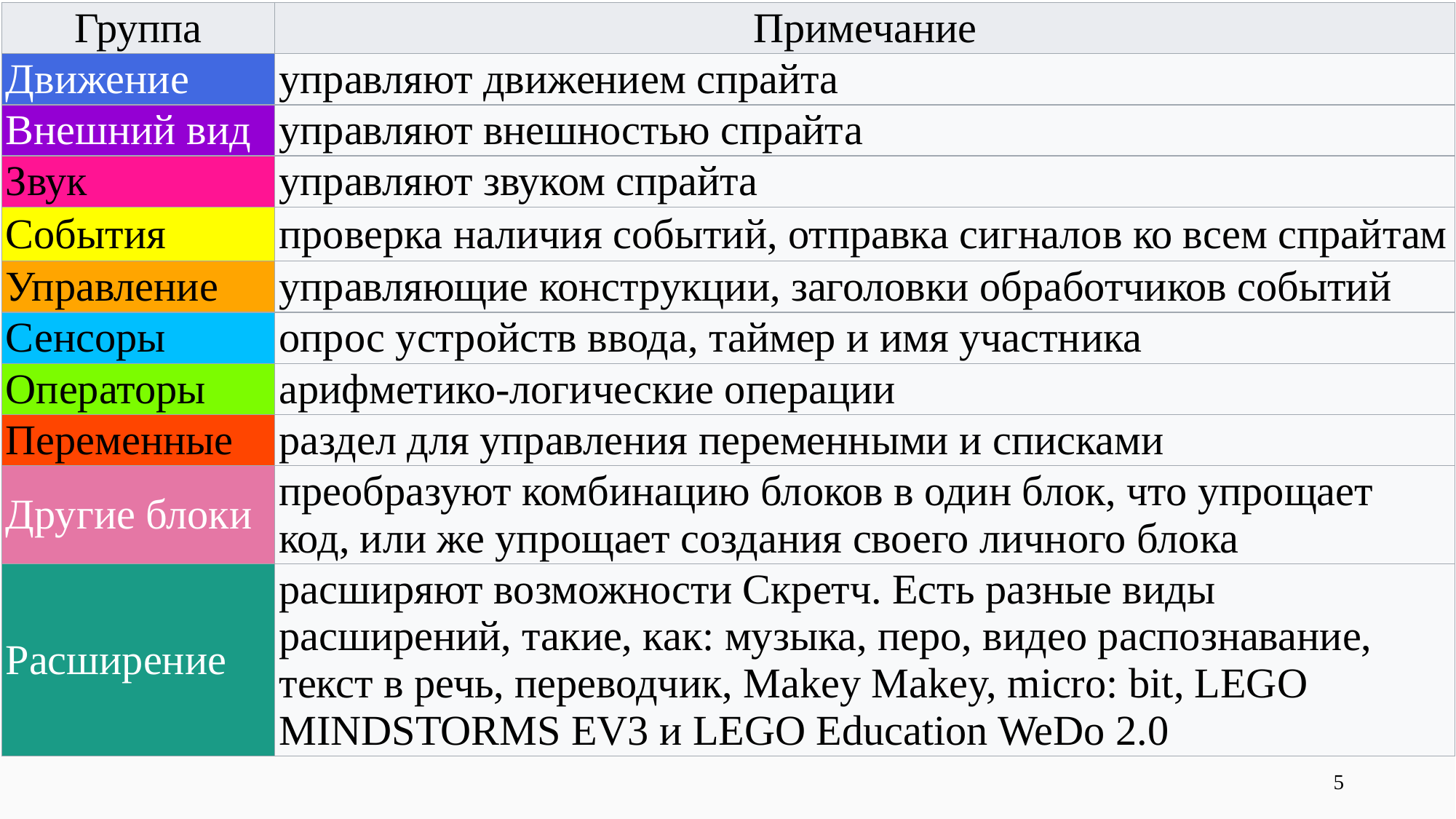

| Группа | Примечание |
| --- | --- |
| Движение | управляют движением спрайта |
| Внешний вид | управляют внешностью спрайта |
| Звук | управляют звуком спрайта |
| События | проверка наличия событий, отправка сигналов ко всем спрайтам |
| Управление | управляющие конструкции, заголовки обработчиков событий |
| Сенсоры | опрос устройств ввода, таймер и имя участника |
| Операторы | арифметико-логические операции |
| Переменные | раздел для управления переменными и списками |
| Другие блоки | преобразуют комбинацию блоков в один блок, что упрощает код, или же упрощает создания своего личного блока |
| Расширение | расширяют возможности Скретч. Есть разные виды расширений, такие, как: музыка, перо, видео распознавание, текст в речь, переводчик, Makey Makey, micro: bit, LEGO MINDSTORMS EV3 и LEGO Education WeDo 2.0 |
5